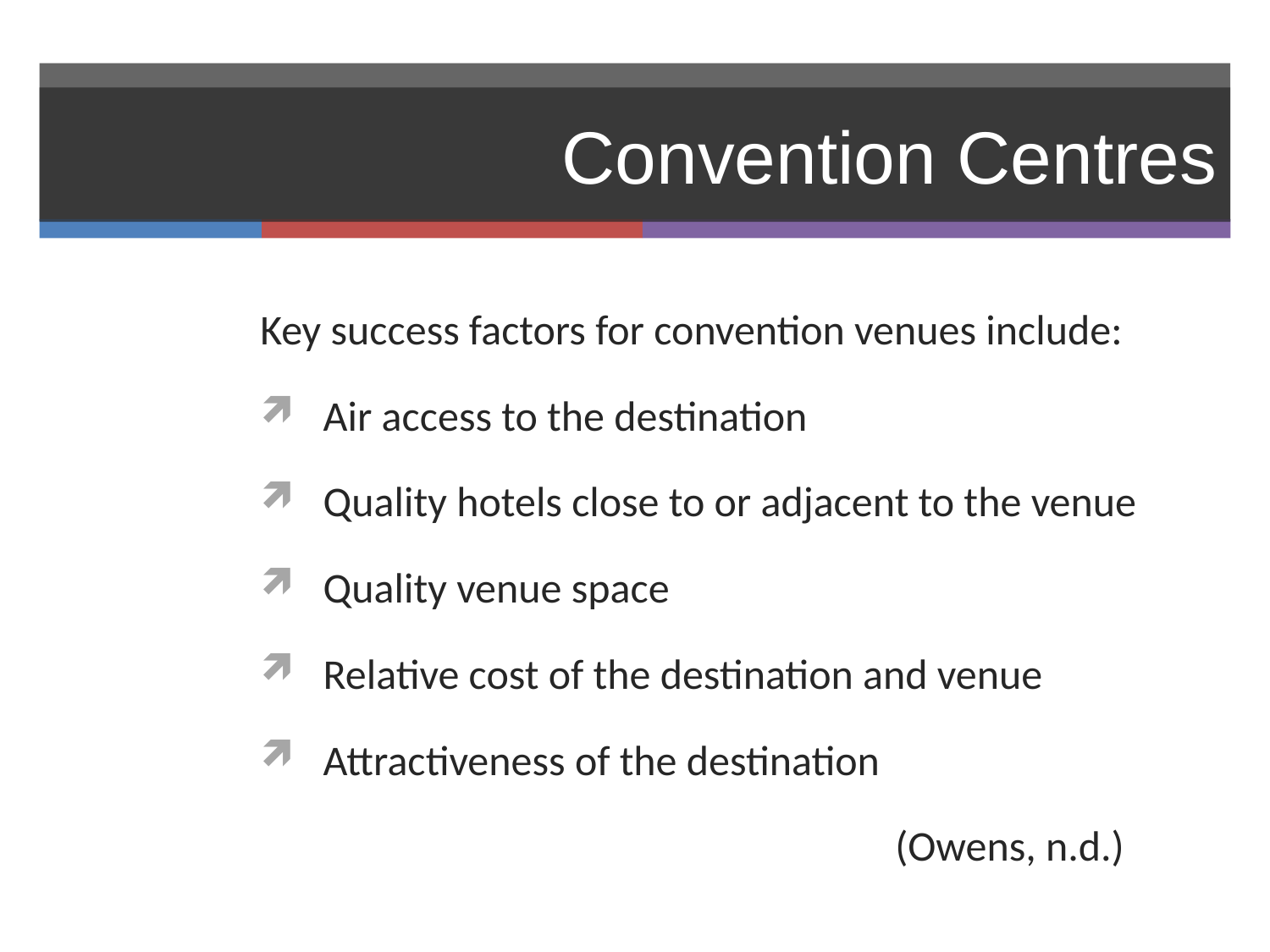

# Convention Centres
Key success factors for convention venues include:
Air access to the destination
Quality hotels close to or adjacent to the venue
Quality venue space
Relative cost of the destination and venue
Attractiveness of the destination
					(Owens, n.d.)